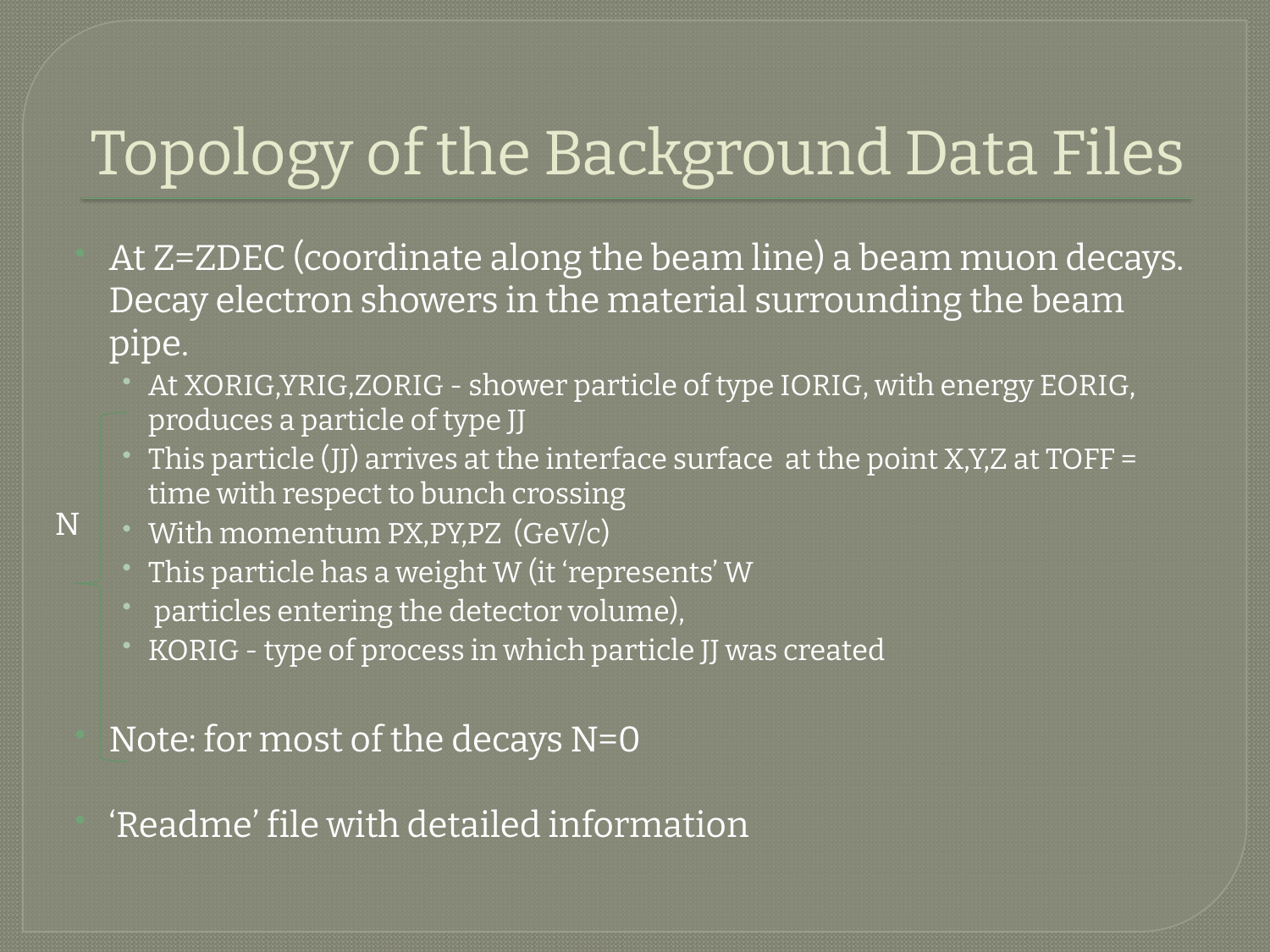

# Topology of the Background Data Files
At Z=ZDEC (coordinate along the beam line) a beam muon decays. Decay electron showers in the material surrounding the beam pipe.
At XORIG,YRIG,ZORIG - shower particle of type IORIG, with energy EORIG, produces a particle of type JJ
This particle (JJ) arrives at the interface surface  at the point X,Y,Z at TOFF = time with respect to bunch crossing
With momentum PX,PY,PZ  (GeV/c)
This particle has a weight W (it ‘represents’ W
 particles entering the detector volume),
KORIG - type of process in which particle JJ was created

Note: for most of the decays N=0

‘Readme’ file with detailed information

N